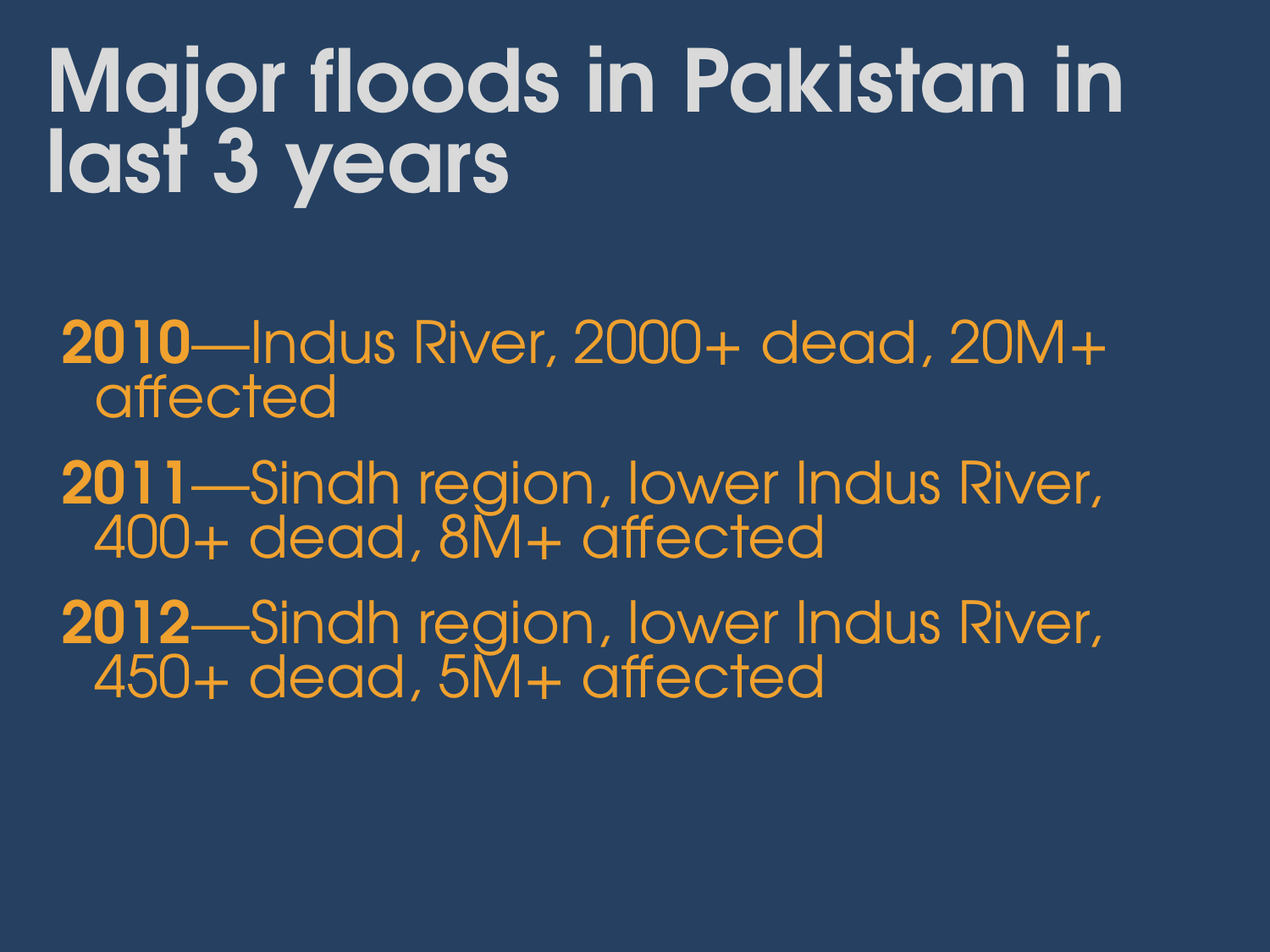

Major floods in Pakistan in last 3 years

2010—Indus River, 2000+ dead, 20M+ affected
2011—Sindh region, lower Indus River, 400+ dead, 8M+ affected
2012—Sindh region, lower Indus River, 450+ dead, 5M+ affected